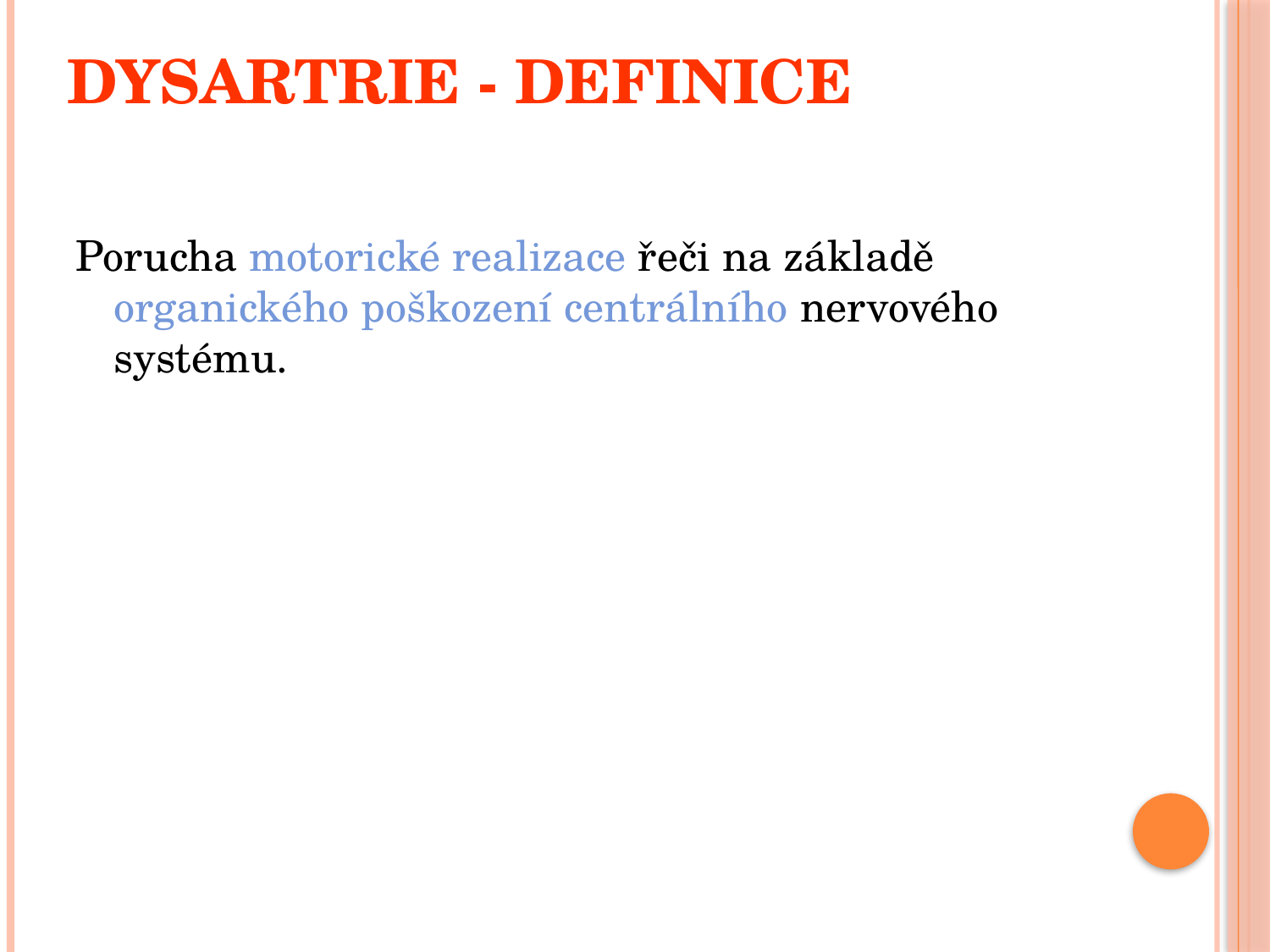

# Dysartrie - definice
Porucha motorické realizace řeči na základě organického poškození centrálního nervového systému.